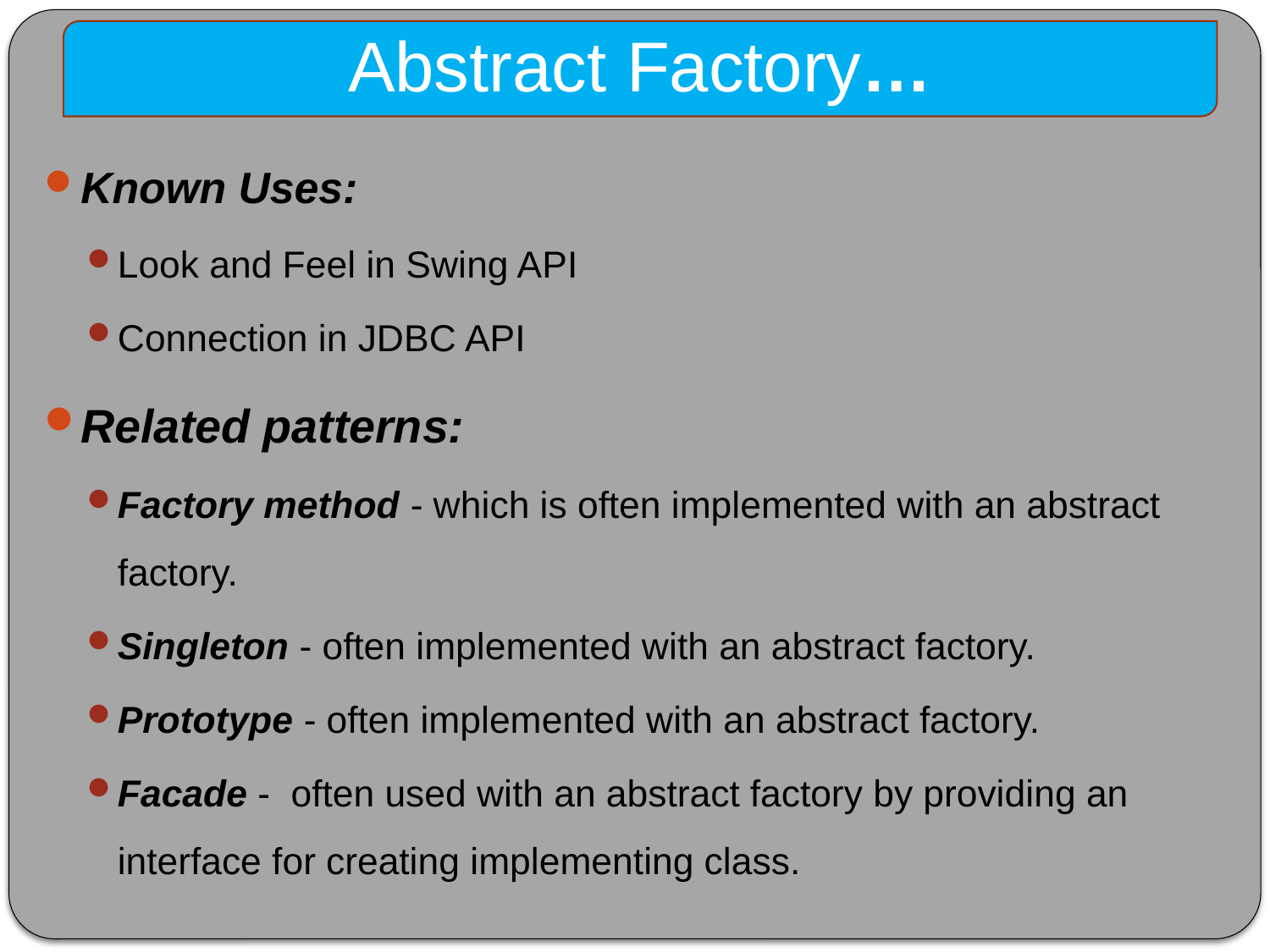

Abstract Factory…
Known Uses:
Look and Feel in Swing API
Connection in JDBC API
Related patterns:
Factory method - which is often implemented with an abstract factory.
Singleton - often implemented with an abstract factory.
Prototype - often implemented with an abstract factory.
Facade -  often used with an abstract factory by providing an interface for creating implementing class.